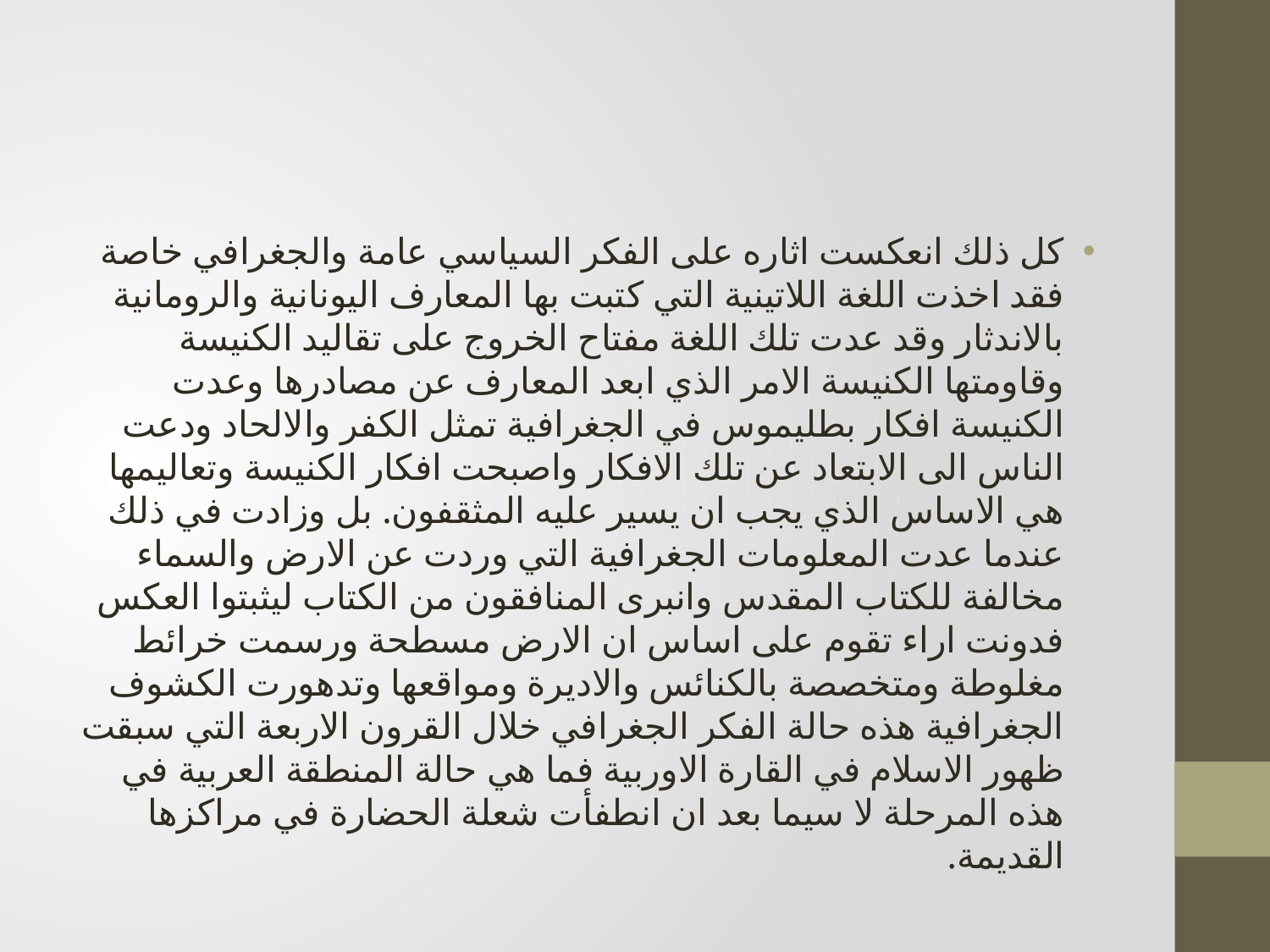

كل ذلك انعكست اثاره على الفكر السياسي عامة والجغرافي خاصة فقد اخذت اللغة اللاتينية التي كتبت بها المعارف اليونانية والرومانية بالاندثار وقد عدت تلك اللغة مفتاح الخروج على تقاليد الكنيسة وقاومتها الكنيسة الامر الذي ابعد المعارف عن مصادرها وعدت الكنيسة افكار بطليموس في الجغرافية تمثل الكفر والالحاد ودعت الناس الى الابتعاد عن تلك الافكار واصبحت افكار الكنيسة وتعاليمها هي الاساس الذي يجب ان يسير عليه المثقفون. بل وزادت في ذلك عندما عدت المعلومات الجغرافية التي وردت عن الارض والسماء مخالفة للكتاب المقدس وانبرى المنافقون من الكتاب ليثبتوا العكس فدونت اراء تقوم على اساس ان الارض مسطحة ورسمت خرائط مغلوطة ومتخصصة بالكنائس والاديرة ومواقعها وتدهورت الكشوف الجغرافية هذه حالة الفكر الجغرافي خلال القرون الاربعة التي سبقت ظهور الاسلام في القارة الاوربية فما هي حالة المنطقة العربية في هذه المرحلة لا سيما بعد ان انطفأت شعلة الحضارة في مراكزها القديمة.